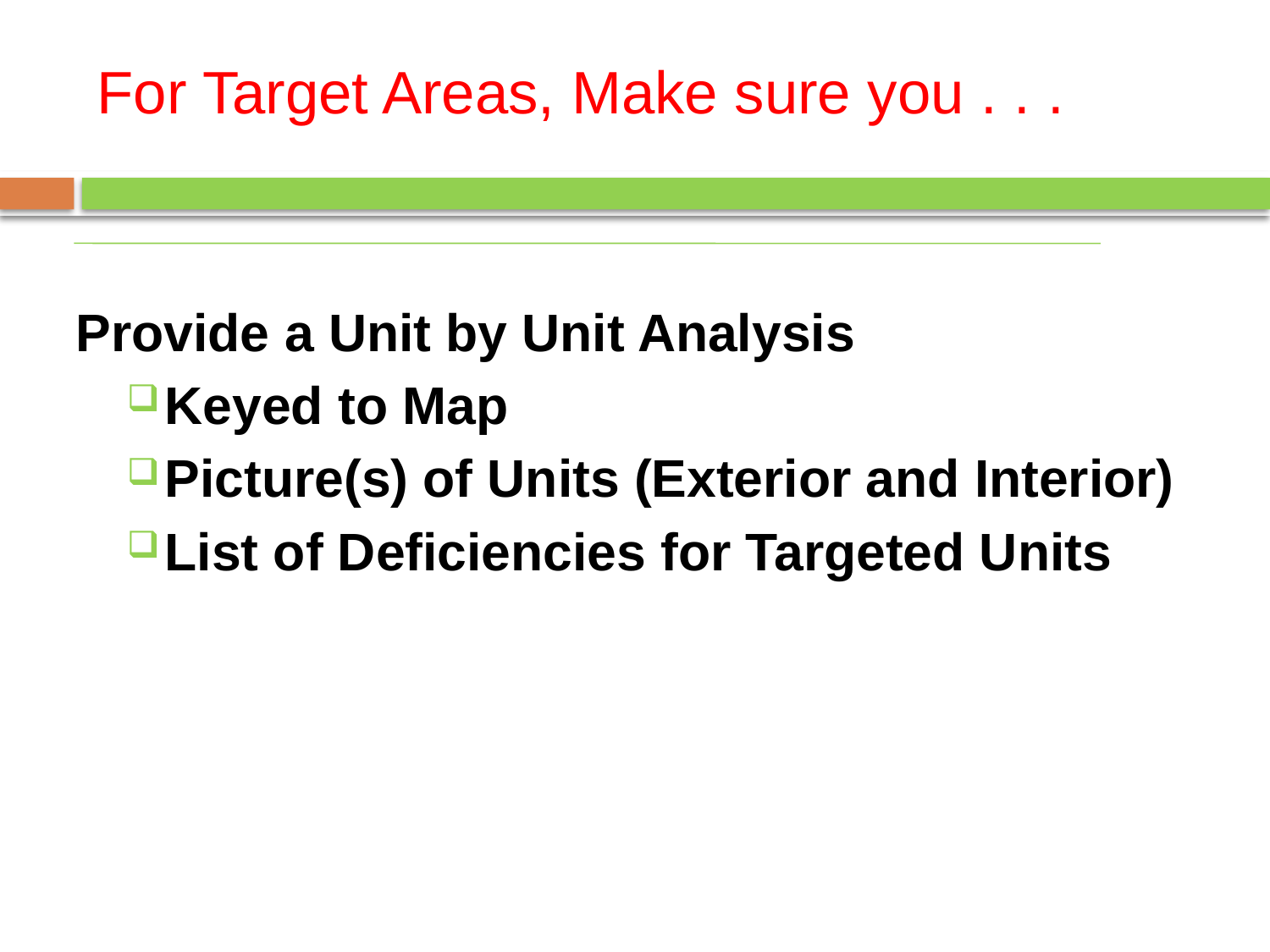

# For Target Areas, Make sure you . . .

Provide a Unit by Unit Analysis
Keyed to Map
Picture(s) of Units (Exterior and Interior)
List of Deficiencies for Targeted Units